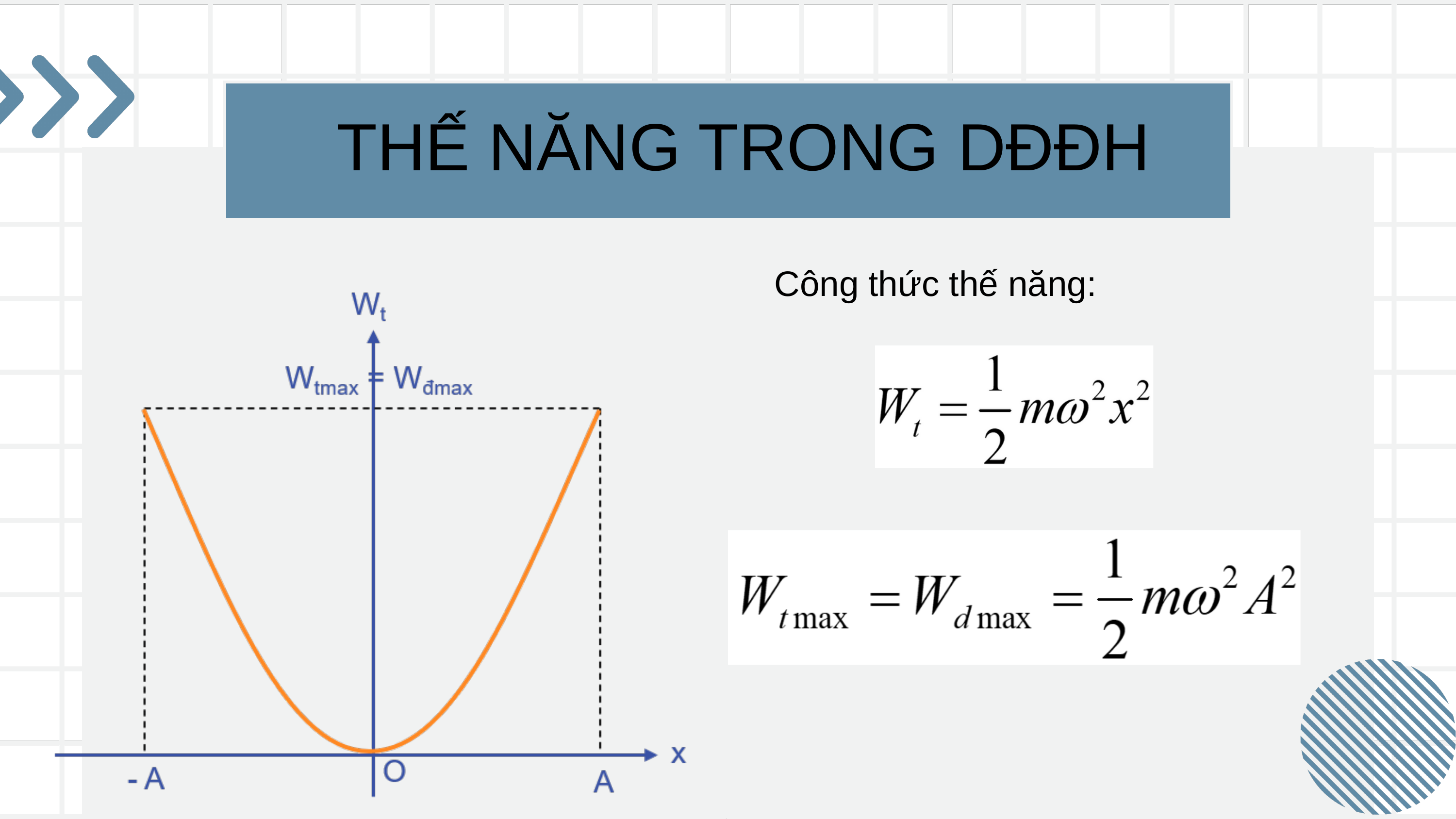

THẾ NĂNG TRONG DĐĐH

Công thức thế năng: